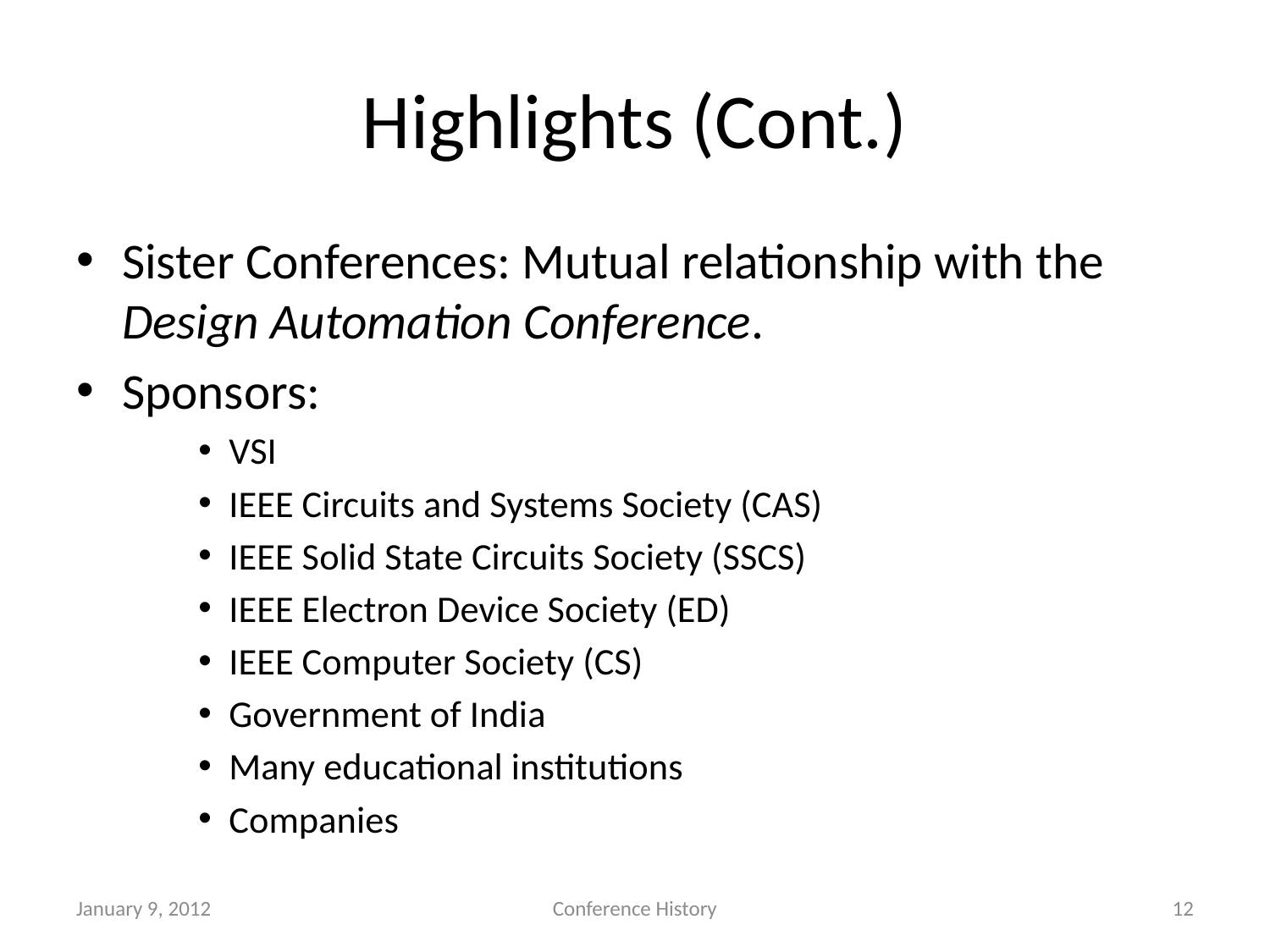

# Highlights (Cont.)
Sister Conferences: Mutual relationship with the Design Automation Conference.
Sponsors:
VSI
IEEE Circuits and Systems Society (CAS)
IEEE Solid State Circuits Society (SSCS)
IEEE Electron Device Society (ED)
IEEE Computer Society (CS)
Government of India
Many educational institutions
Companies
January 9, 2012
Conference History
12